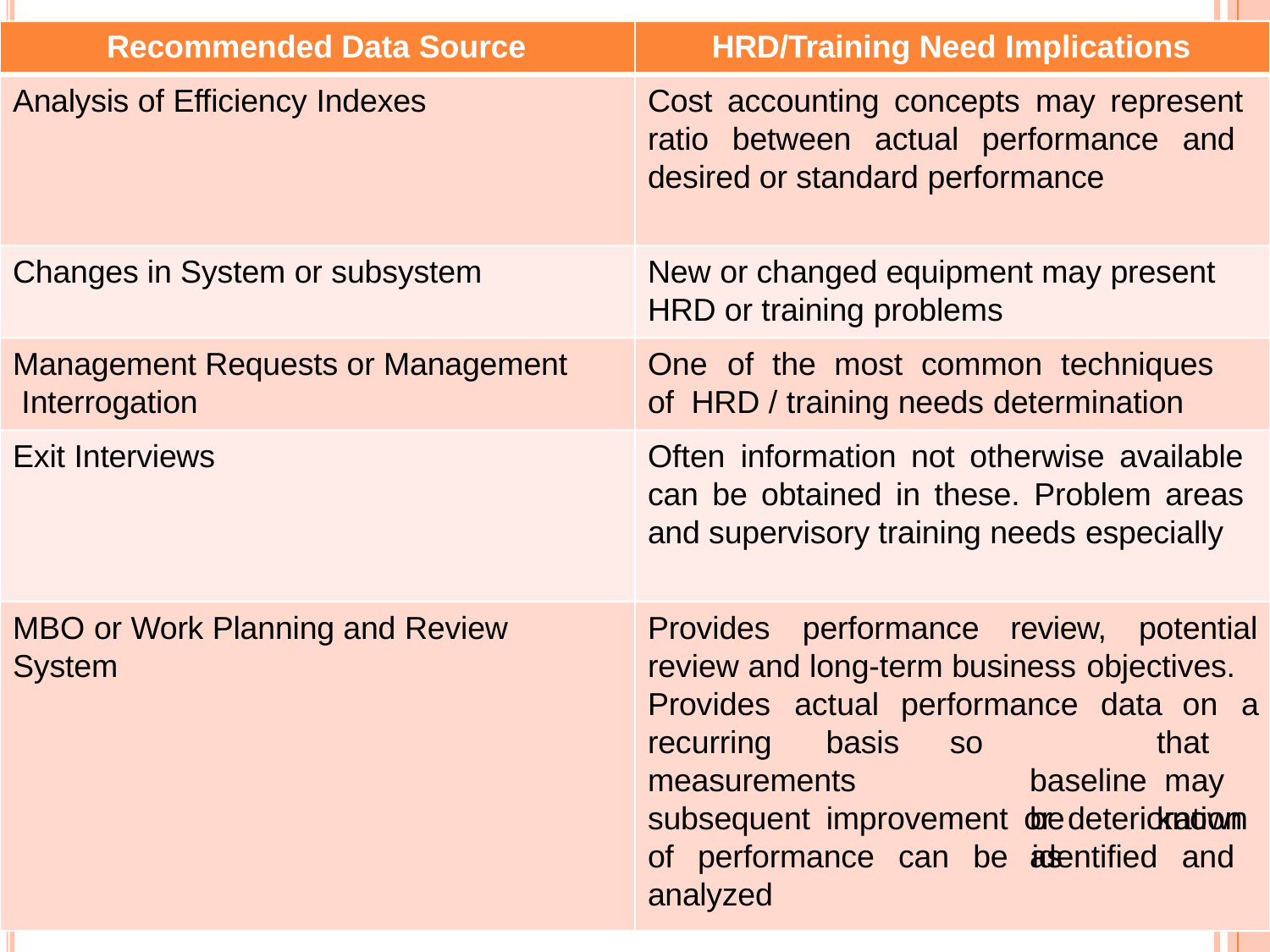

Recommended Data Source
HRD/Training Need Implications
Analysis of Efficiency Indexes
Cost accounting concepts may represent  ratio between actual performance and  desired or standard performance
Changes in System or subsystem
New or changed equipment may present  HRD or training problems
Management Requests or Management  Interrogation
One	of	the	most	common	techniques	of  HRD / training needs determination
Exit Interviews
Often information not otherwise available  can be obtained in these. Problem areas  and supervisory training needs especially

MBO or Work Planning and Review
System
Provides	performance	review,	potential
review and long-term business objectives.
on	a
Provides	actual	performance	data
recurring	basis
so		that	baseline  may	be	known	as
measurements

subsequent improvement or deterioration  of performance can be identified and  analyzed